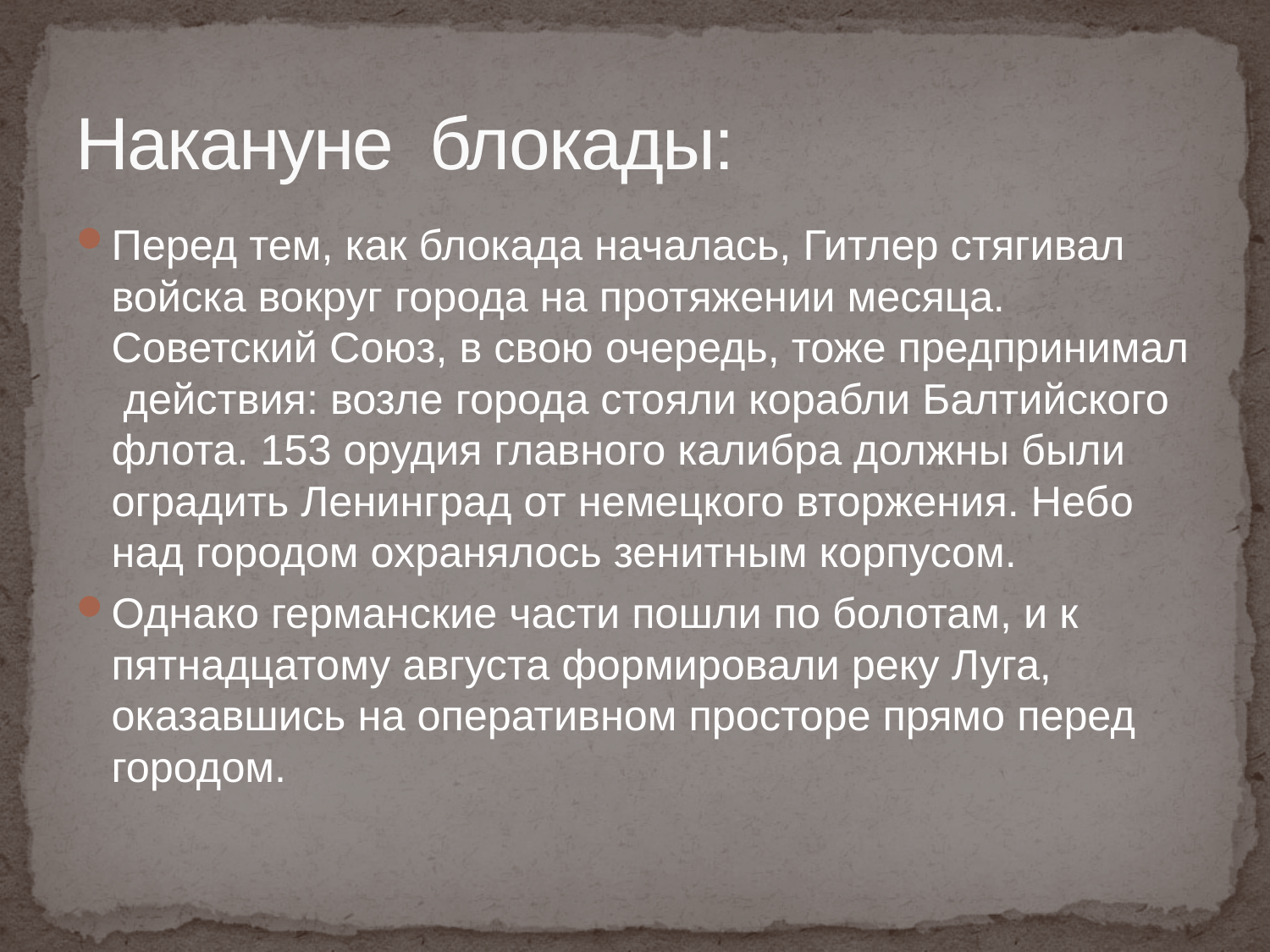

# Накануне  блокады:
Перед тем, как блокада началась, Гитлер стягивал войска вокруг города на протяжении месяца. Советский Союз, в свою очередь, тоже предпринимал  действия: возле города стояли корабли Балтийского флота. 153 орудия главного калибра должны были оградить Ленинград от немецкого вторжения. Небо над городом охранялось зенитным корпусом.
Однако германские части пошли по болотам, и к пятнадцатому августа формировали реку Луга, оказавшись на оперативном просторе прямо перед городом.